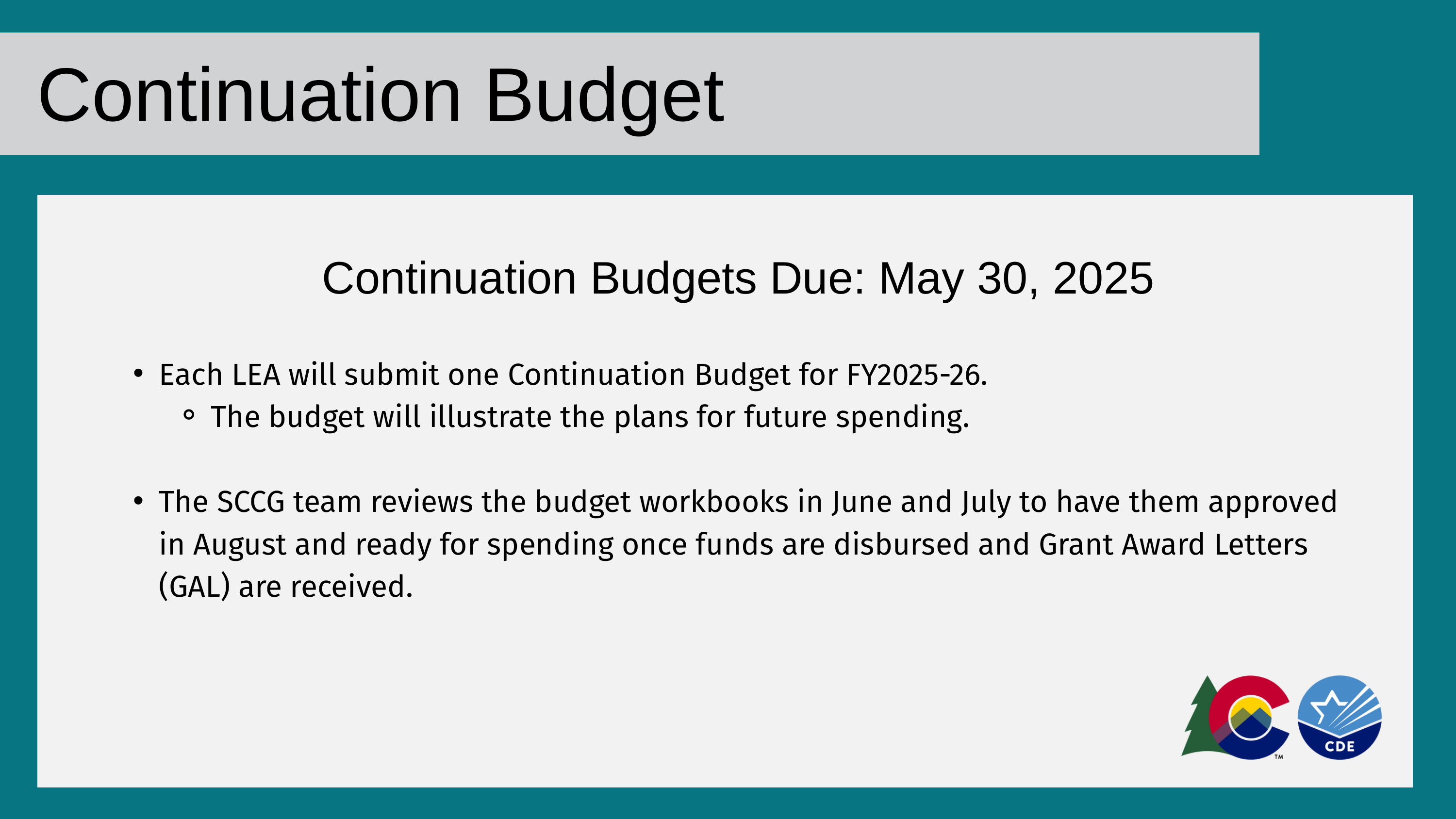

Continuation Budget

Continuation Budgets Due: May 30, 2025
Each LEA will submit one Continuation Budget for FY2025-26.
The budget will illustrate the plans for future spending.

The SCCG team reviews the budget workbooks in June and July to have them approved in August and ready for spending once funds are disbursed and Grant Award Letters (GAL) are received.